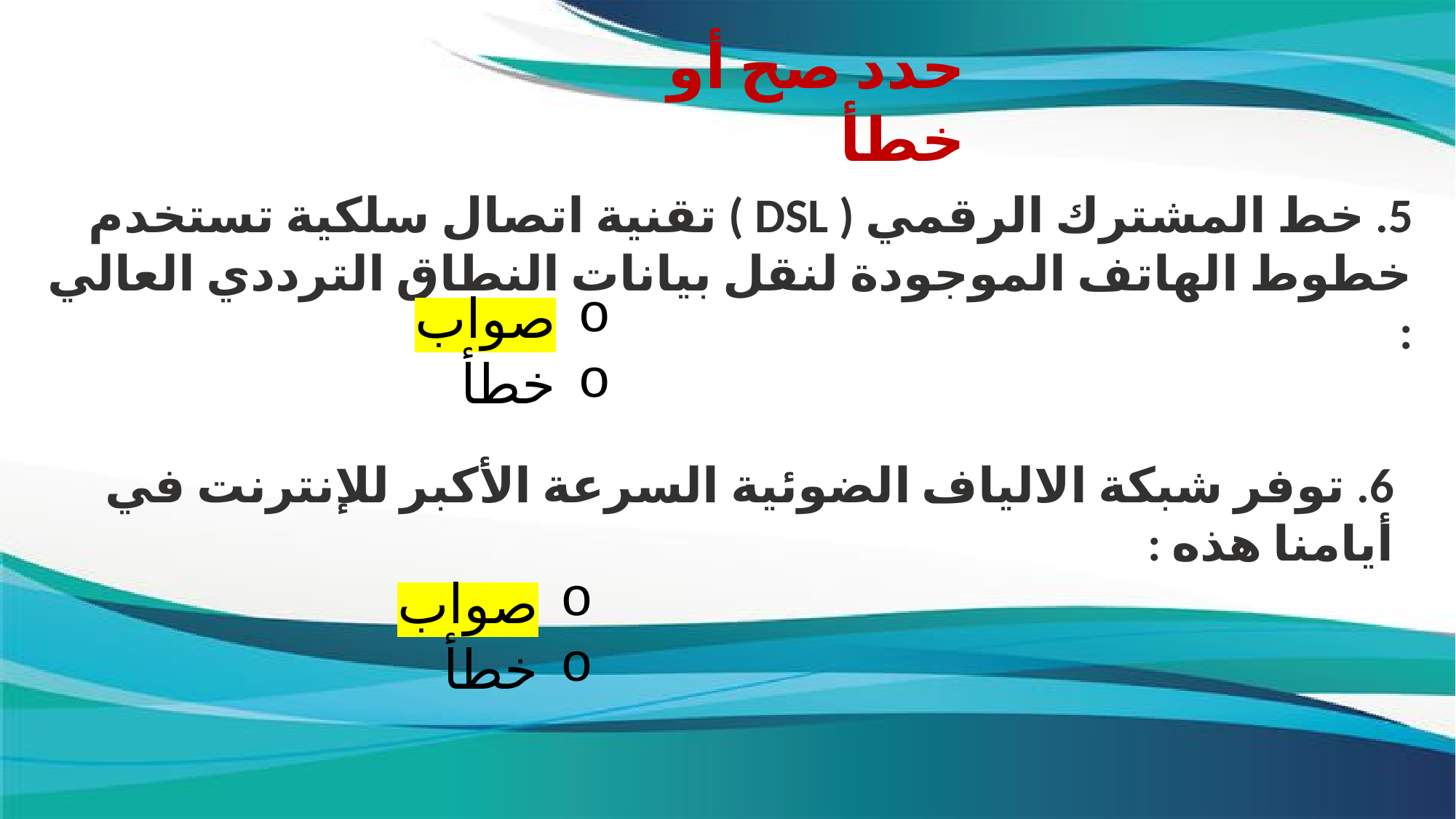

حدد صح أو خطأ
5. خط المشترك الرقمي ( DSL ) تقنية اتصال سلكية تستخدم خطوط الهاتف الموجودة لنقل بيانات النطاق الترددي العالي :
صواب
خطأ
6. توفر شبكة الالياف الضوئية السرعة الأكبر للإنترنت في أيامنا هذه :
صواب
خطأ